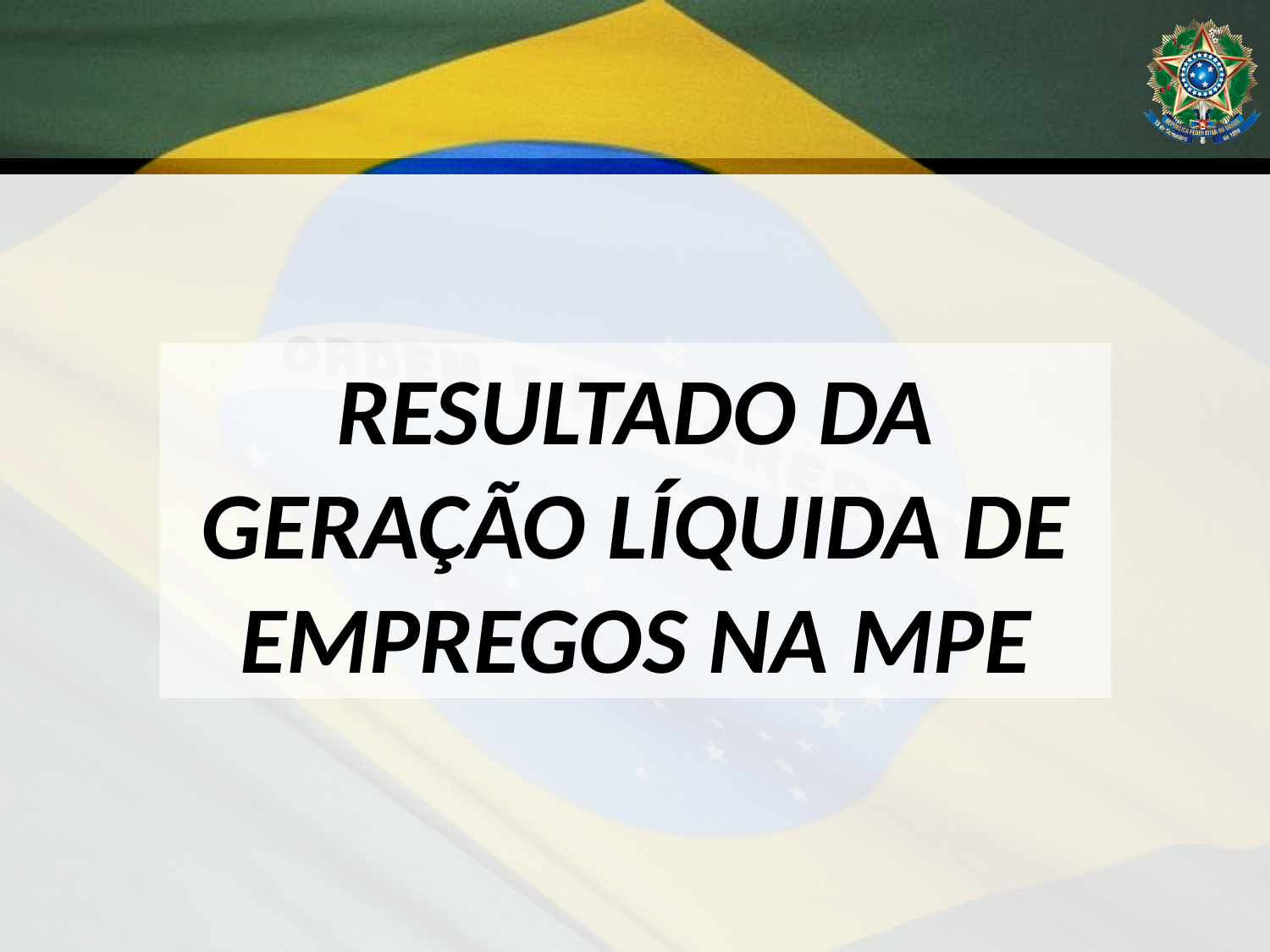

RESULTADO DA GERAÇÃO LÍQUIDA DE EMPREGOS NA MPE